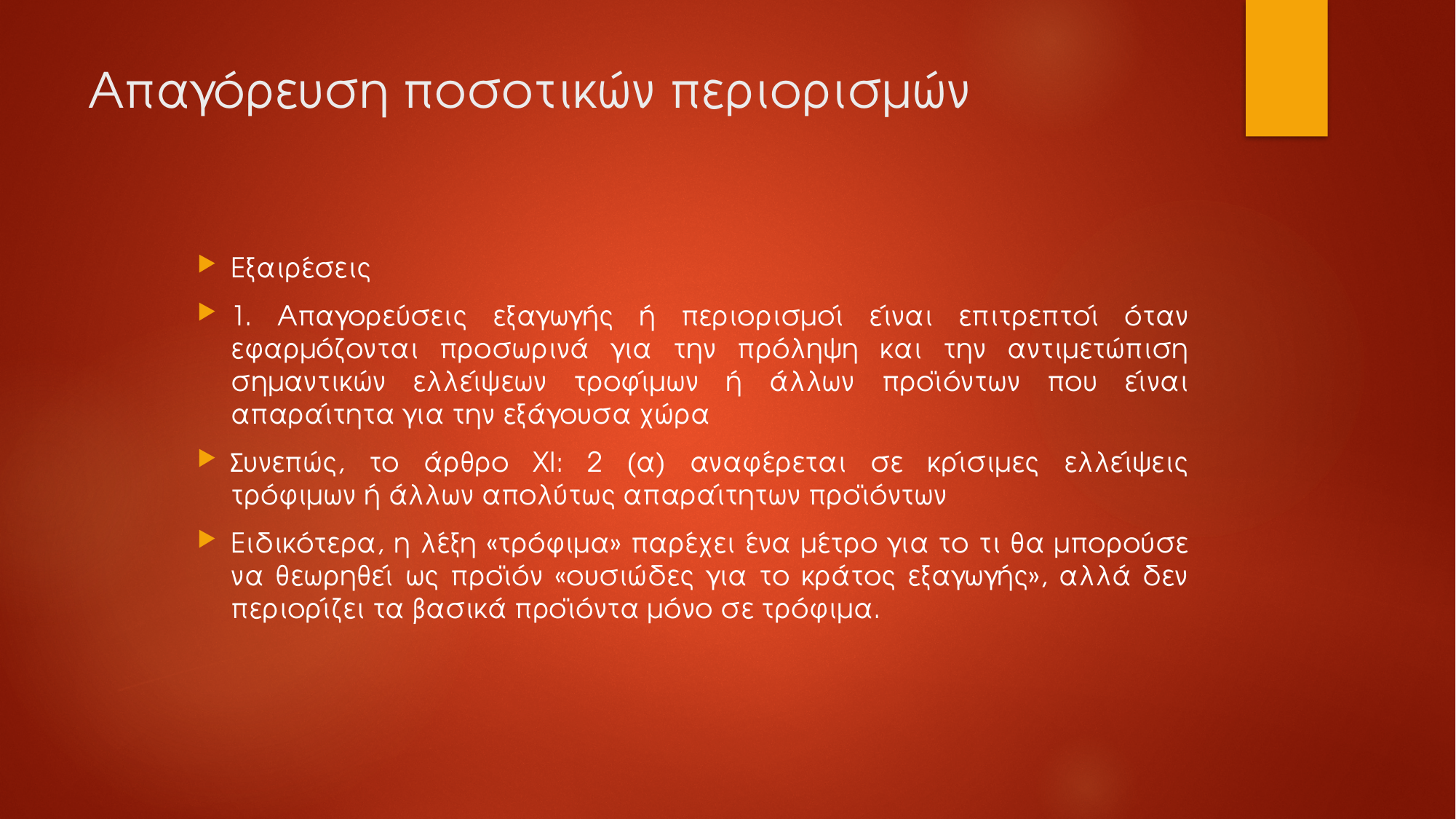

# Απαγόρευση ποσοτικών περιορισμών
Εξαιρέσεις
1. Απαγορεύσεις εξαγωγής ή περιορισμοί είναι επιτρεπτοί όταν εφαρμόζονται προσωρινά για την πρόληψη και την αντιμετώπιση σημαντικών ελλείψεων τροφίμων ή άλλων προϊόντων που είναι απαραίτητα για την εξάγουσα χώρα
Συνεπώς, το άρθρο ΧΙ: 2 (α) αναφέρεται σε κρίσιμες ελλείψεις
τρόφιμων ή άλλων απολύτως απαραίτητων προϊόντων
Ειδικότερα, η λέξη «τρόφιμα» παρέχει ένα μέτρο για το τι θα μπορούσε
να θεωρηθεί ως προϊόν «ουσιώδες για το κράτος εξαγωγής», αλλά δεν περιορίζει τα βασικά προϊόντα μόνο σε τρόφιμα.